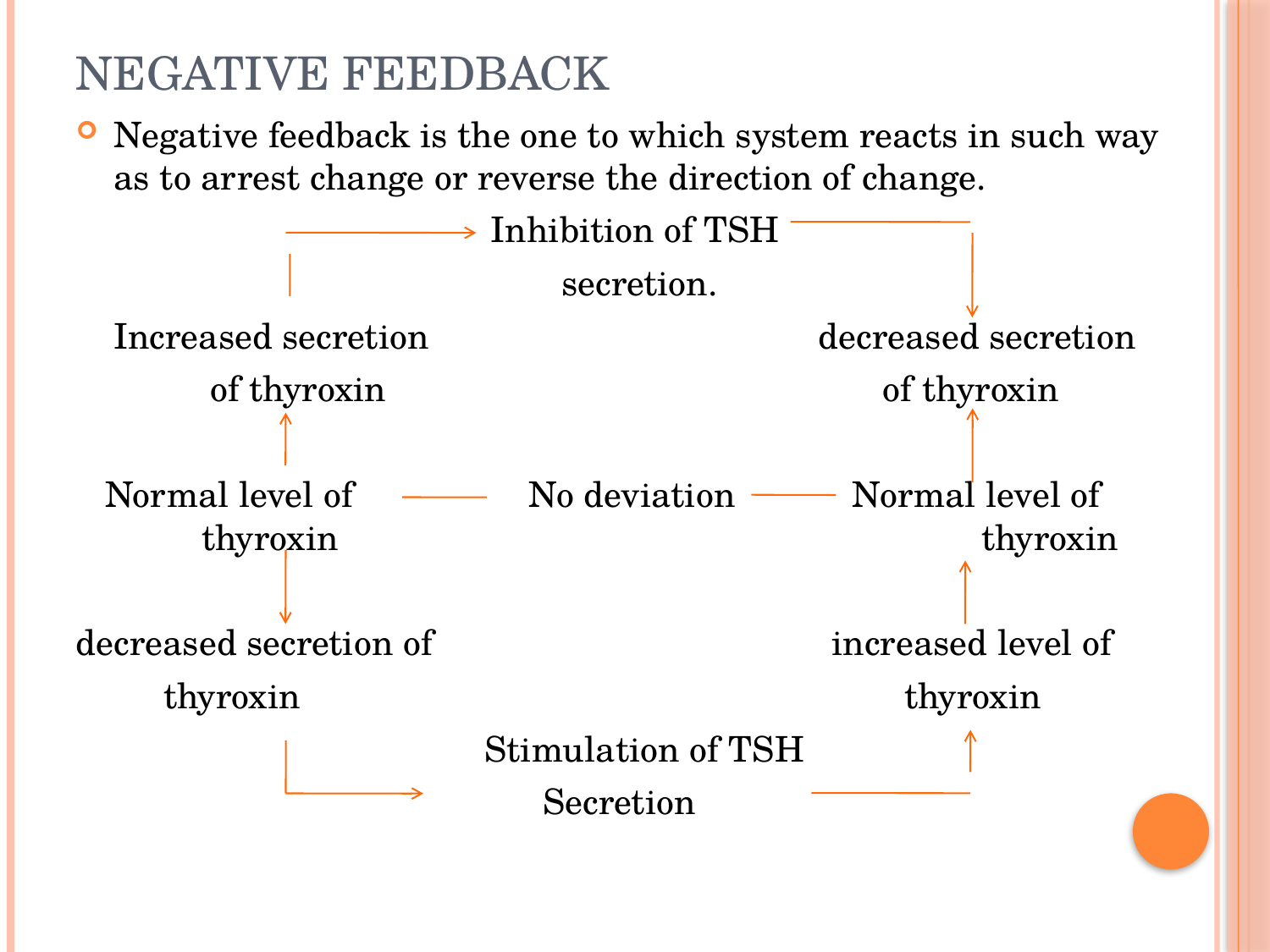

# Negative Feedback
Negative feedback is the one to which system reacts in such way as to arrest change or reverse the direction of change.
Inhibition of TSH
 secretion.
Increased secretion                                        decreased secretion
of thyroxin                                                   of thyroxin

   Normal level of                  No deviation            Normal level of                   thyroxin                                                                  thyroxin

decreased secretion of                                         increased level of
         thyroxin                                                              thyroxin
                                          Stimulation of TSH
                                                Secretion